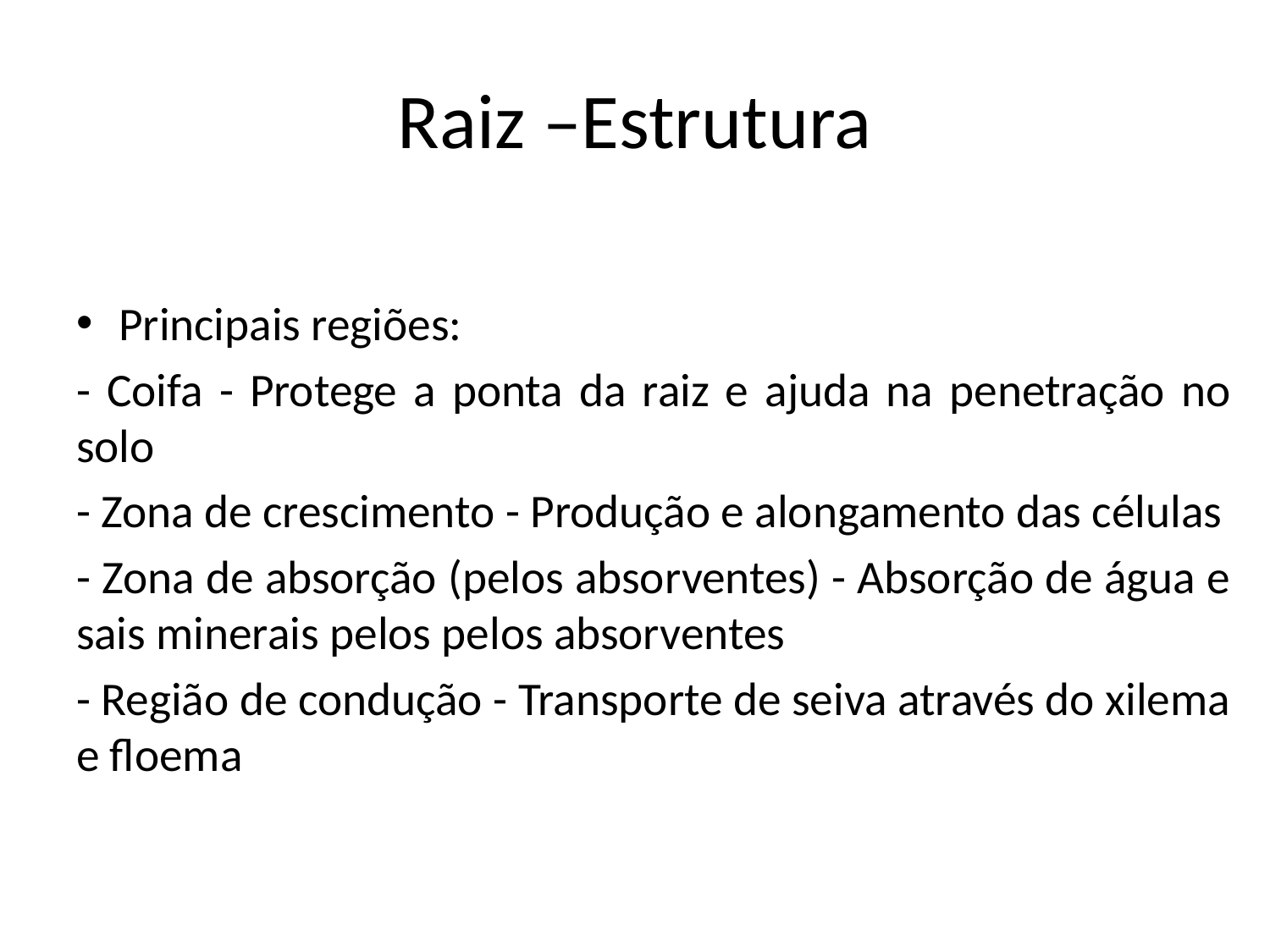

# Raiz –Estrutura

Principais regiões:
- Coifa - Protege a ponta da raiz e ajuda na penetração no solo
- Zona de crescimento - Produção e alongamento das células
- Zona de absorção (pelos absorventes) - Absorção de água e sais minerais pelos pelos absorventes
- Região de condução - Transporte de seiva através do xilema e floema